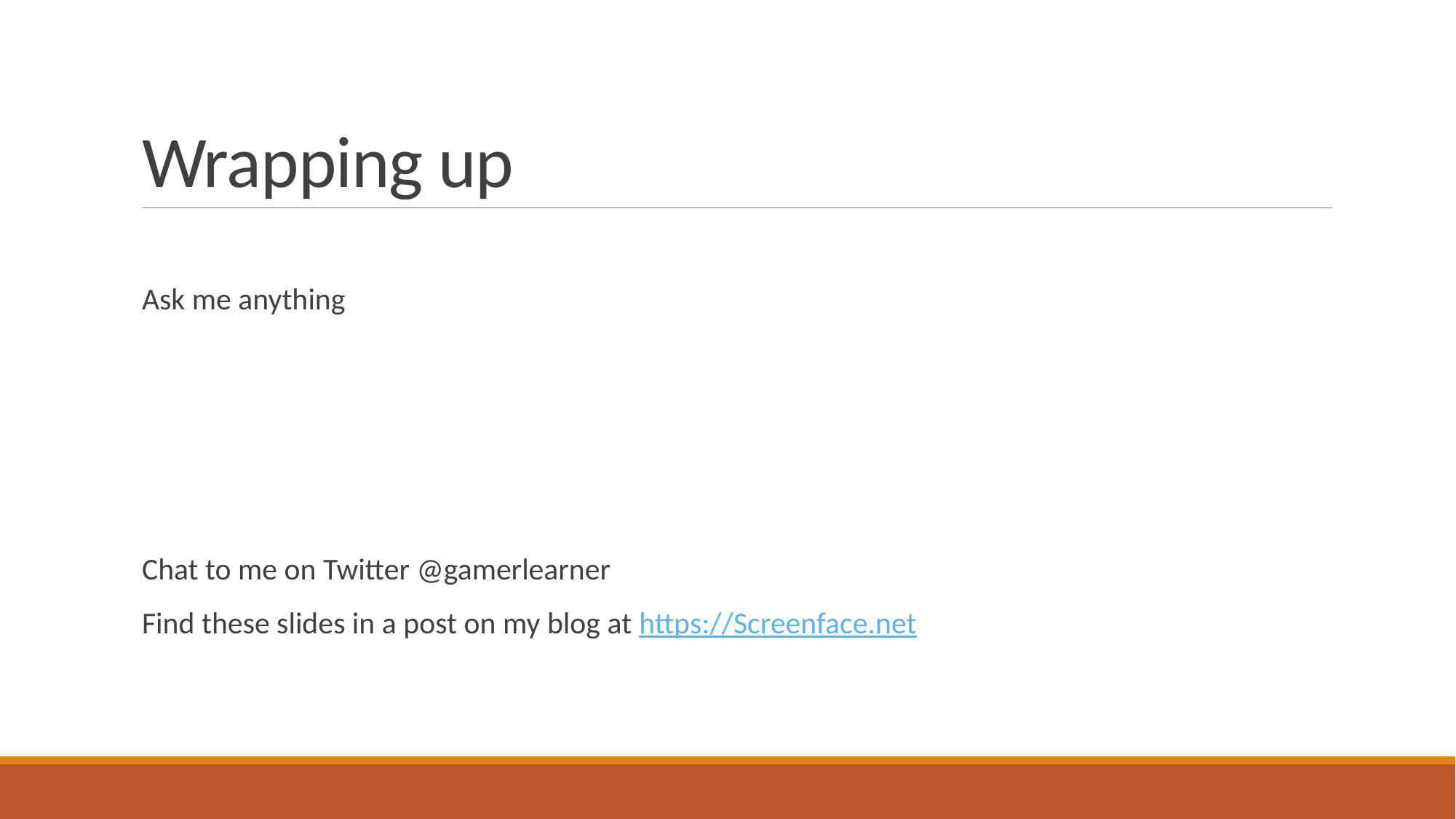

# Wrapping up

Ask me anything

Chat to me on Twitter @gamerlearner
Find these slides in a post on my blog at https://Screenface.net